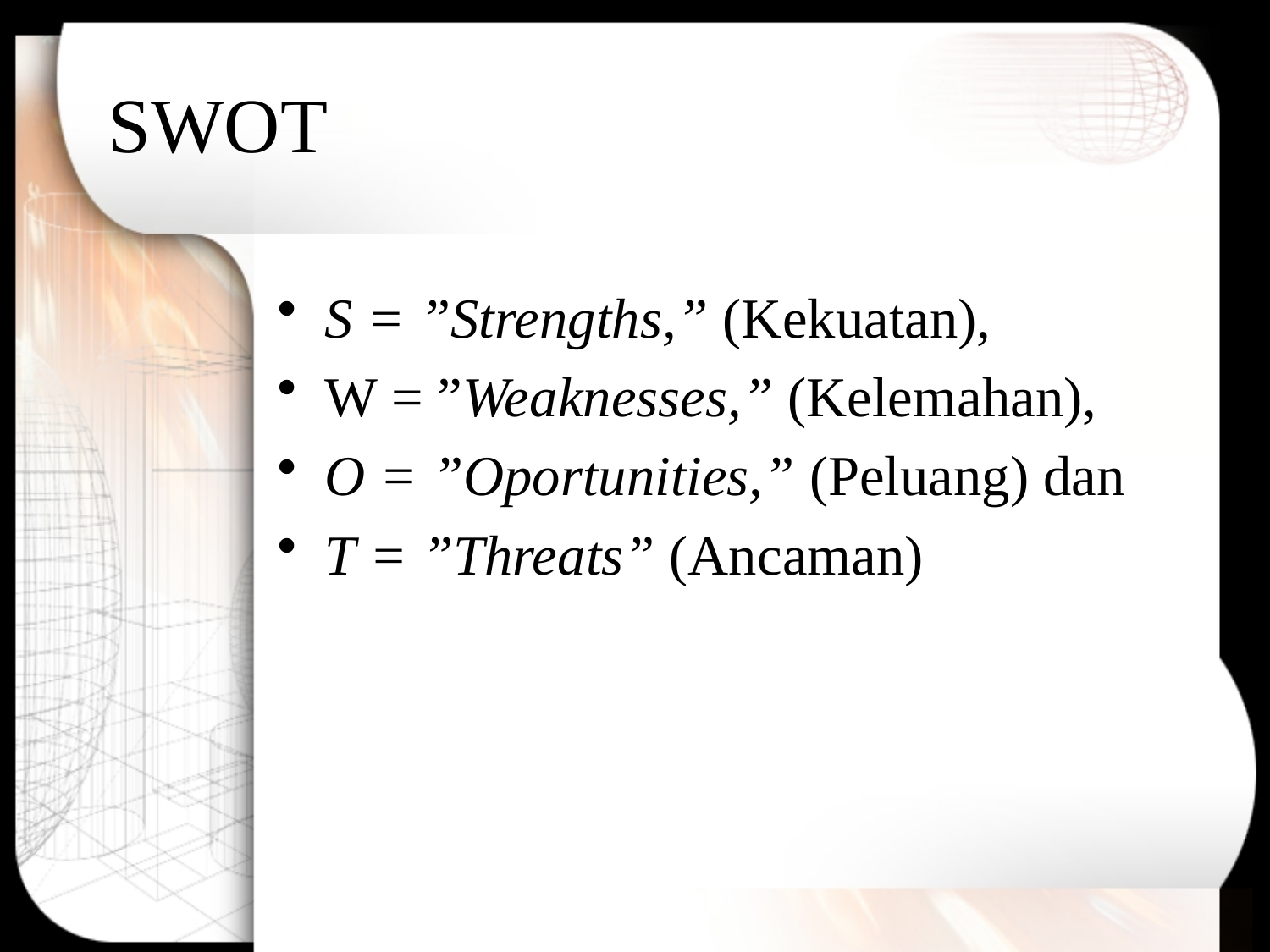

# SWOT
S = ”Strengths,” (Kekuatan),
W = ”Weaknesses,” (Kelemahan),
O = ”Oportunities,” (Peluang) dan
T = ”Threats” (Ancaman)